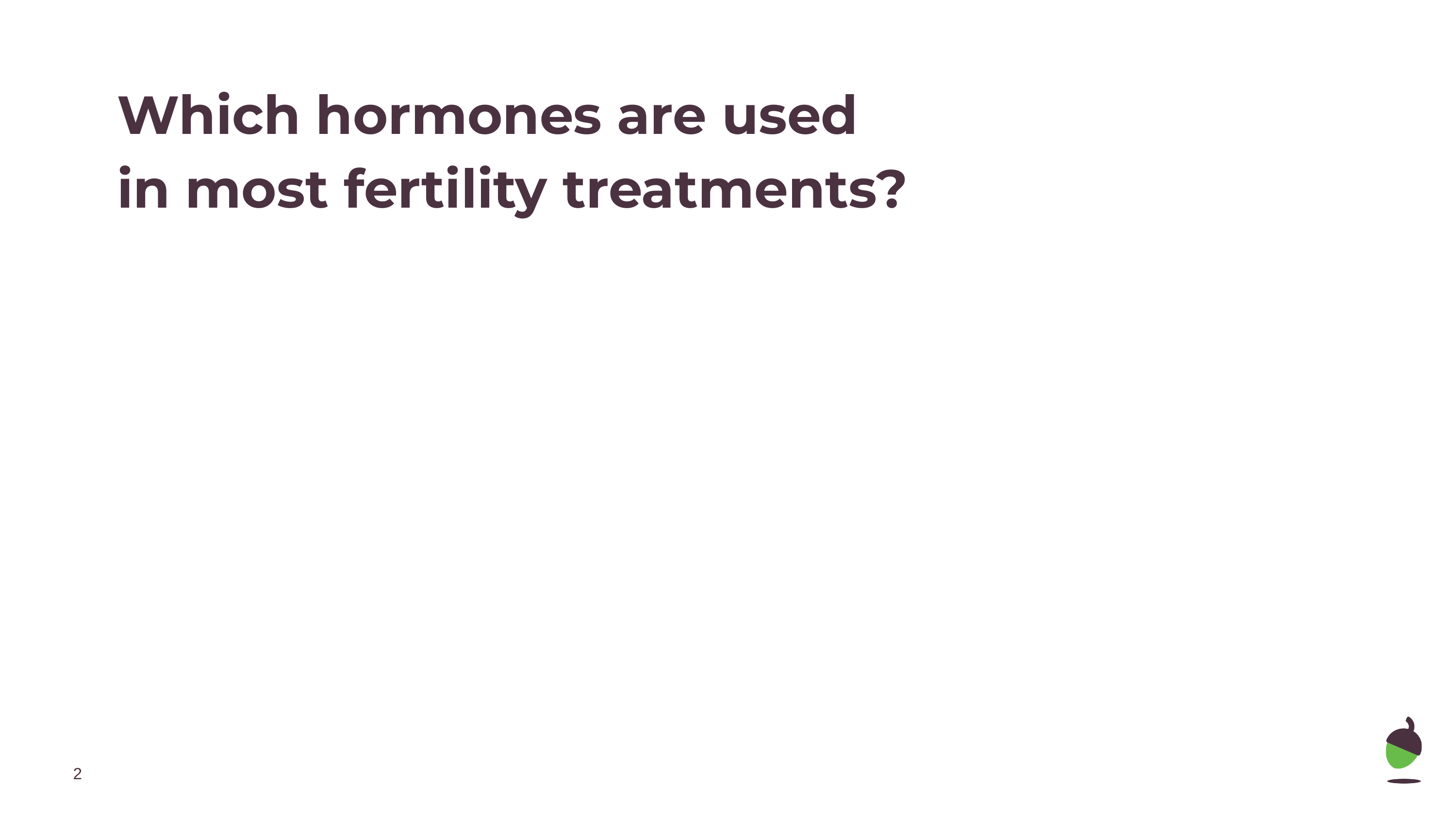

Which hormones are used in most fertility treatments?
2